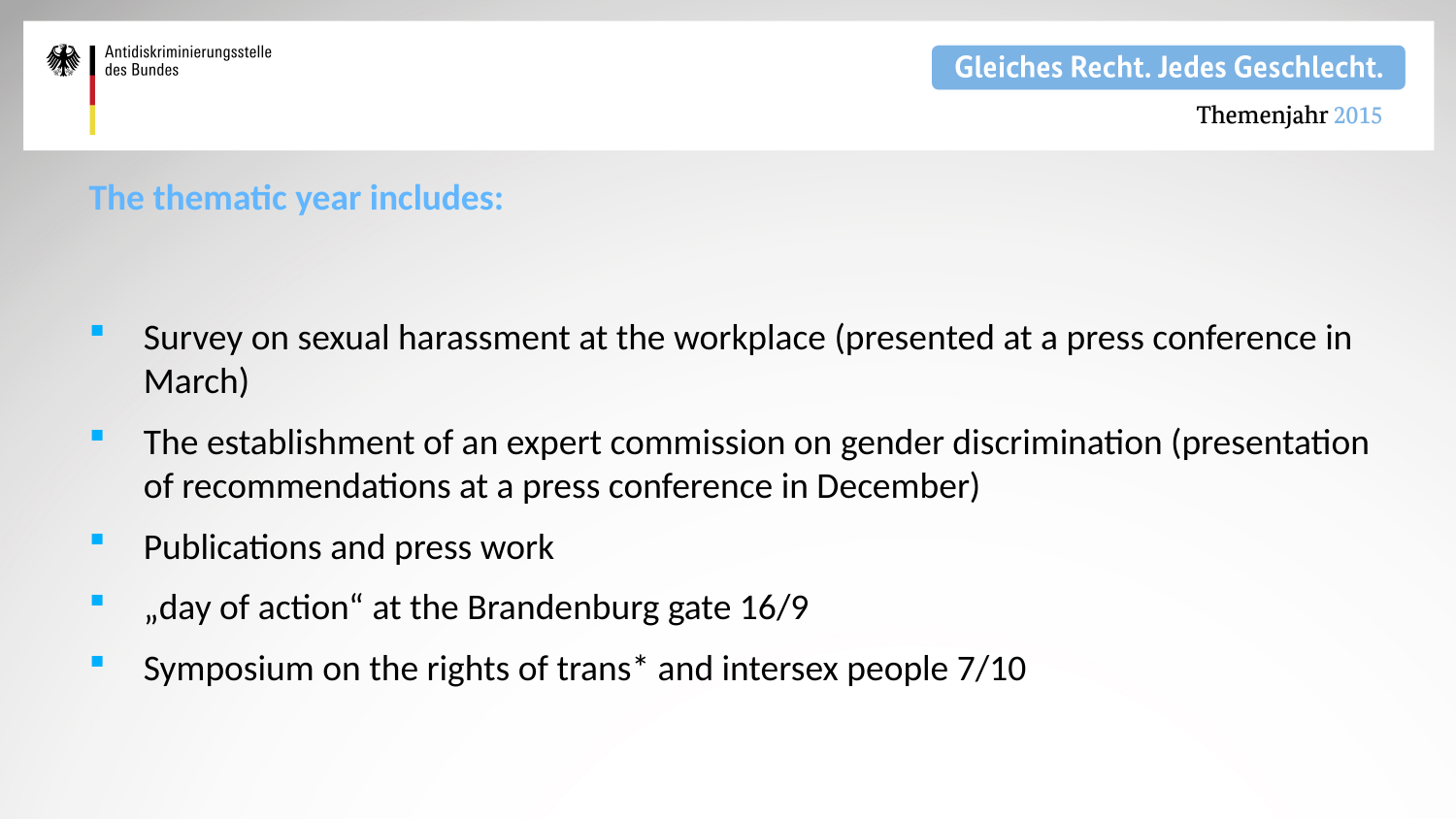

# The thematic year includes:
Survey on sexual harassment at the workplace (presented at a press conference in March)
The establishment of an expert commission on gender discrimination (presentation of recommendations at a press conference in December)
Publications and press work
„day of action“ at the Brandenburg gate 16/9
Symposium on the rights of trans* and intersex people 7/10